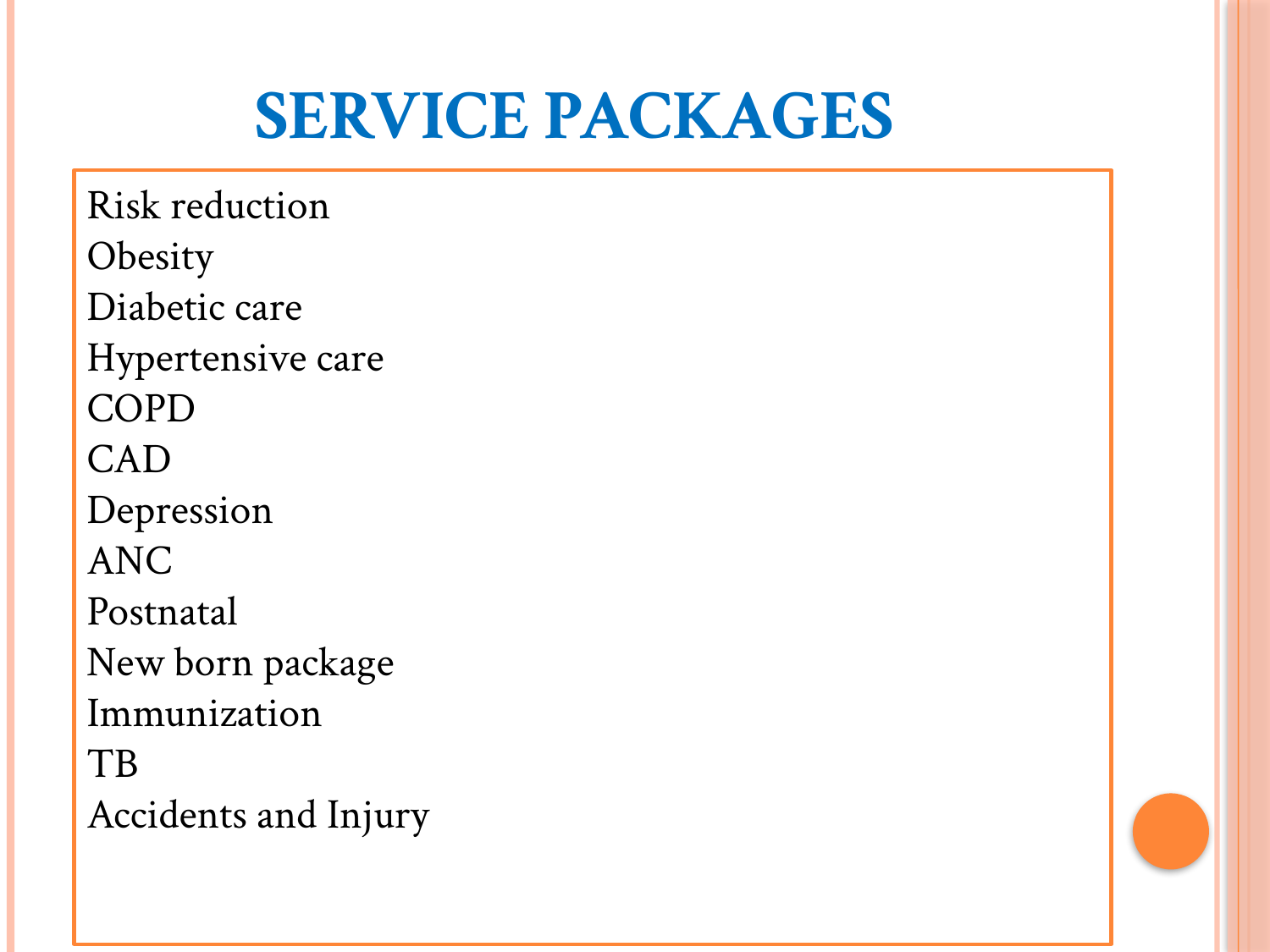

# Service Packages
Risk reduction
Obesity
Diabetic care
Hypertensive care
COPD
CAD
Depression
ANC
Postnatal
New born package
Immunization
TB
Accidents and Injury